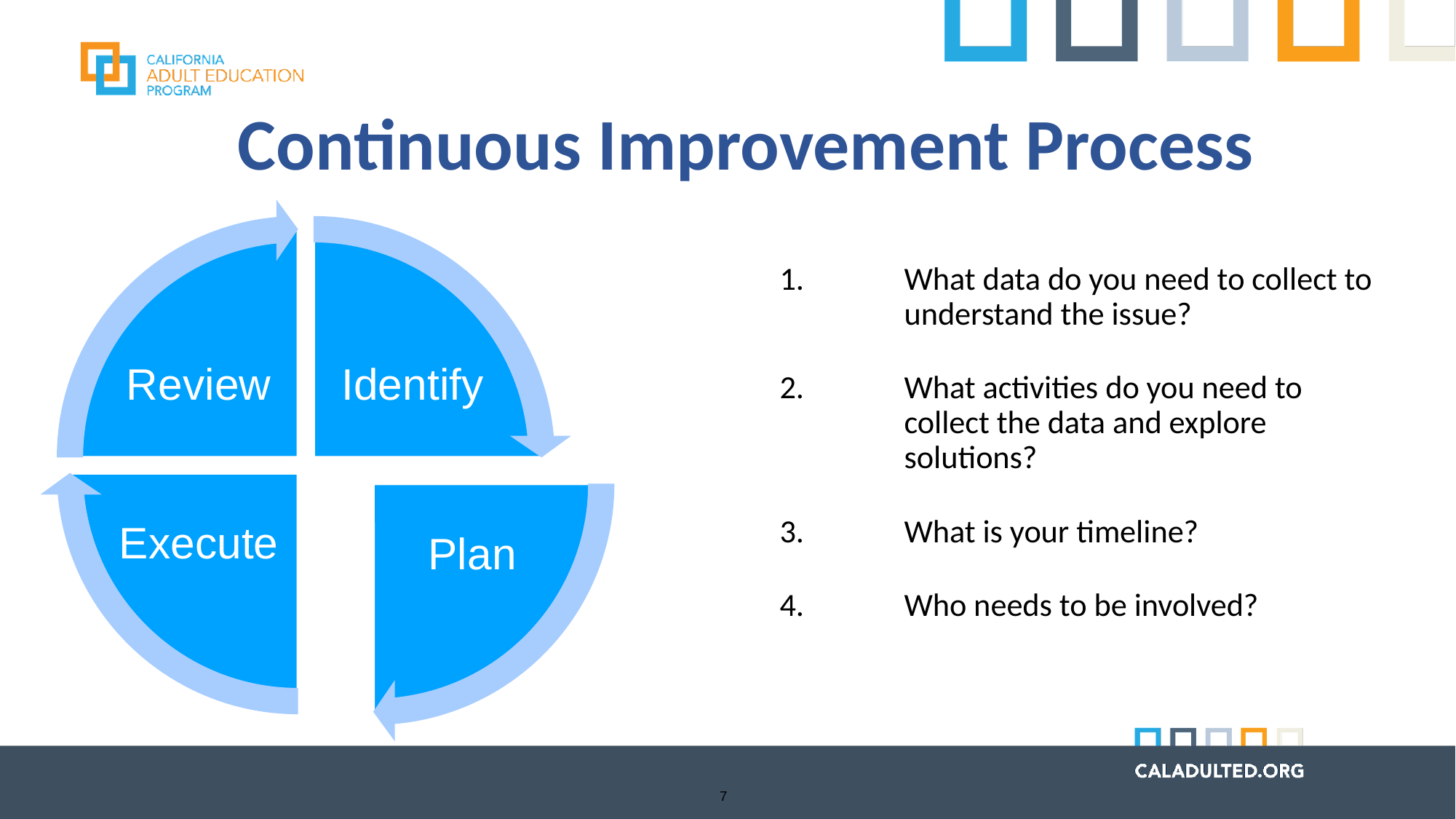

Continuous Improvement Process

Review
Identify
Execute
Plan
Step-by-step improvement process
What data do you need to collect to understand the issue?

What activities do you need to collect the data and explore solutions?

What is your timeline?

Who needs to be involved?
7